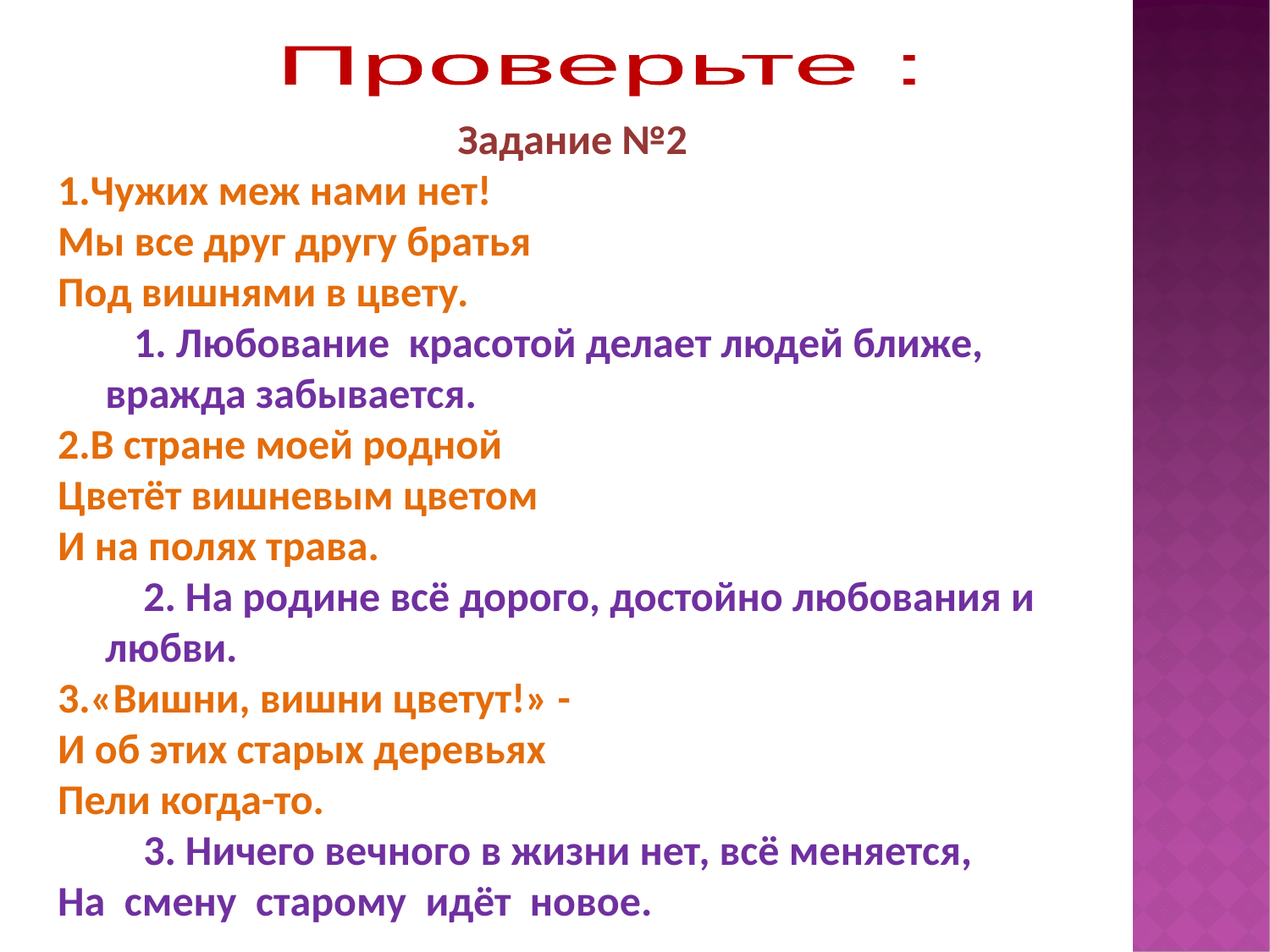

Проверьте :
                                          Задание №2
1.Чужих меж нами нет!
Мы все друг другу братья
Под вишнями в цвету.
        1. Любование  красотой делает людей ближе, вражда забывается.
2.В стране моей родной
Цветёт вишневым цветом
И на полях трава.
         2. На родине всё дорого, достойно любования и любви.
3.«Вишни, вишни цветут!» -
И об этих старых деревьях
Пели когда-то.
         3. Ничего вечного в жизни нет, всё меняется,
На  смену  старому  идёт  новое.